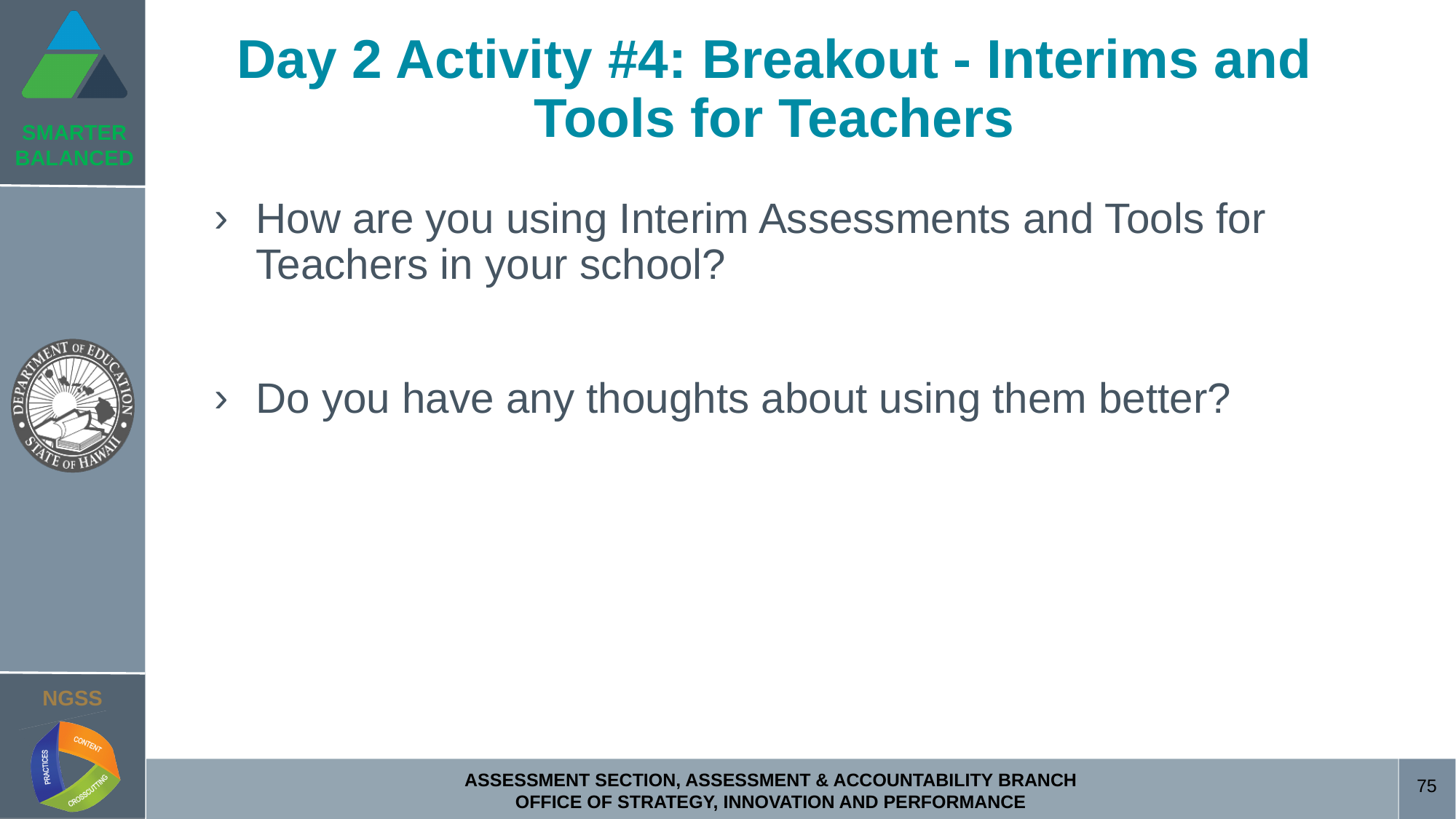

# Day 2 Activity #4: Breakout - Interims and Tools for Teachers
How are you using Interim Assessments and Tools for Teachers in your school?

Do you have any thoughts about using them better?